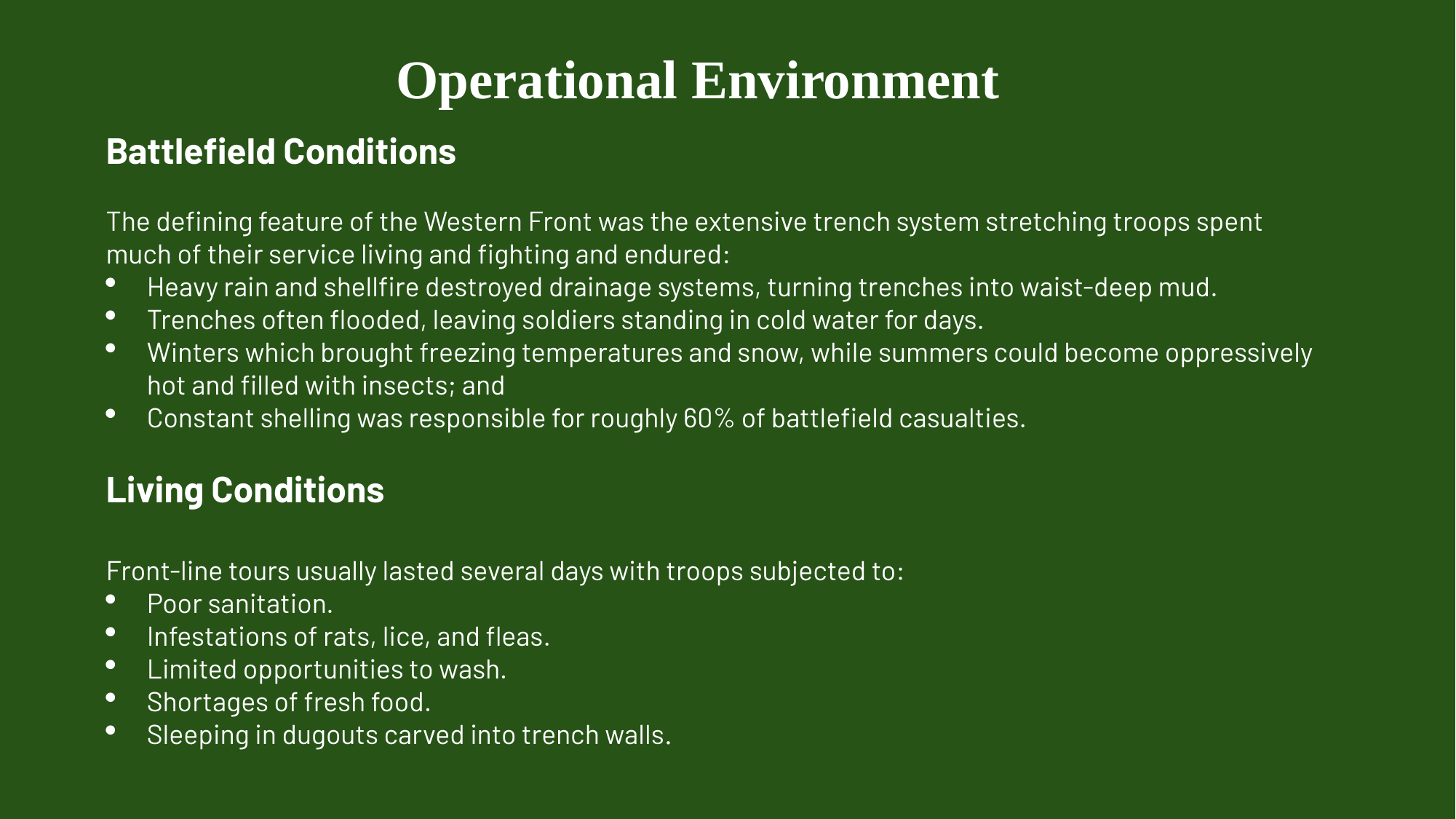

Operational Environment
Battlefield Conditions

The defining feature of the Western Front was the extensive trench system stretching troops spent much of their service living and fighting and endured:
Heavy rain and shellfire destroyed drainage systems, turning trenches into waist-deep mud.
Trenches often flooded, leaving soldiers standing in cold water for days.
Winters which brought freezing temperatures and snow, while summers could become oppressively hot and filled with insects; and
Constant shelling was responsible for roughly 60% of battlefield casualties.

Living Conditions

Front-line tours usually lasted several days with troops subjected to:
Poor sanitation.
Infestations of rats, lice, and fleas.
Limited opportunities to wash.
Shortages of fresh food.
Sleeping in dugouts carved into trench walls.